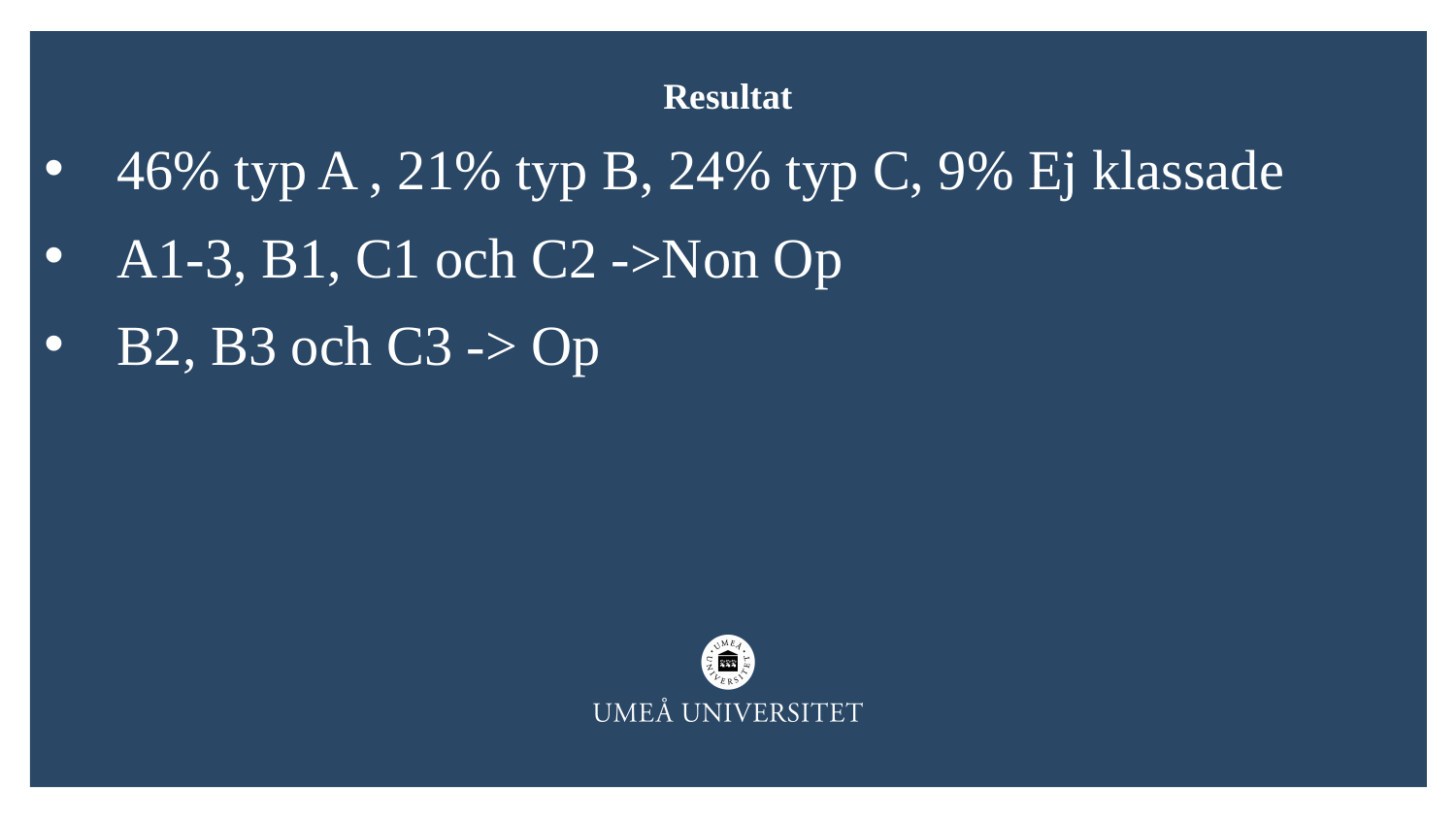

Resultat

46% typ A , 21% typ B, 24% typ C, 9% Ej klassade
A1-3, B1, C1 och C2 ->Non Op
B2, B3 och C3 -> Op